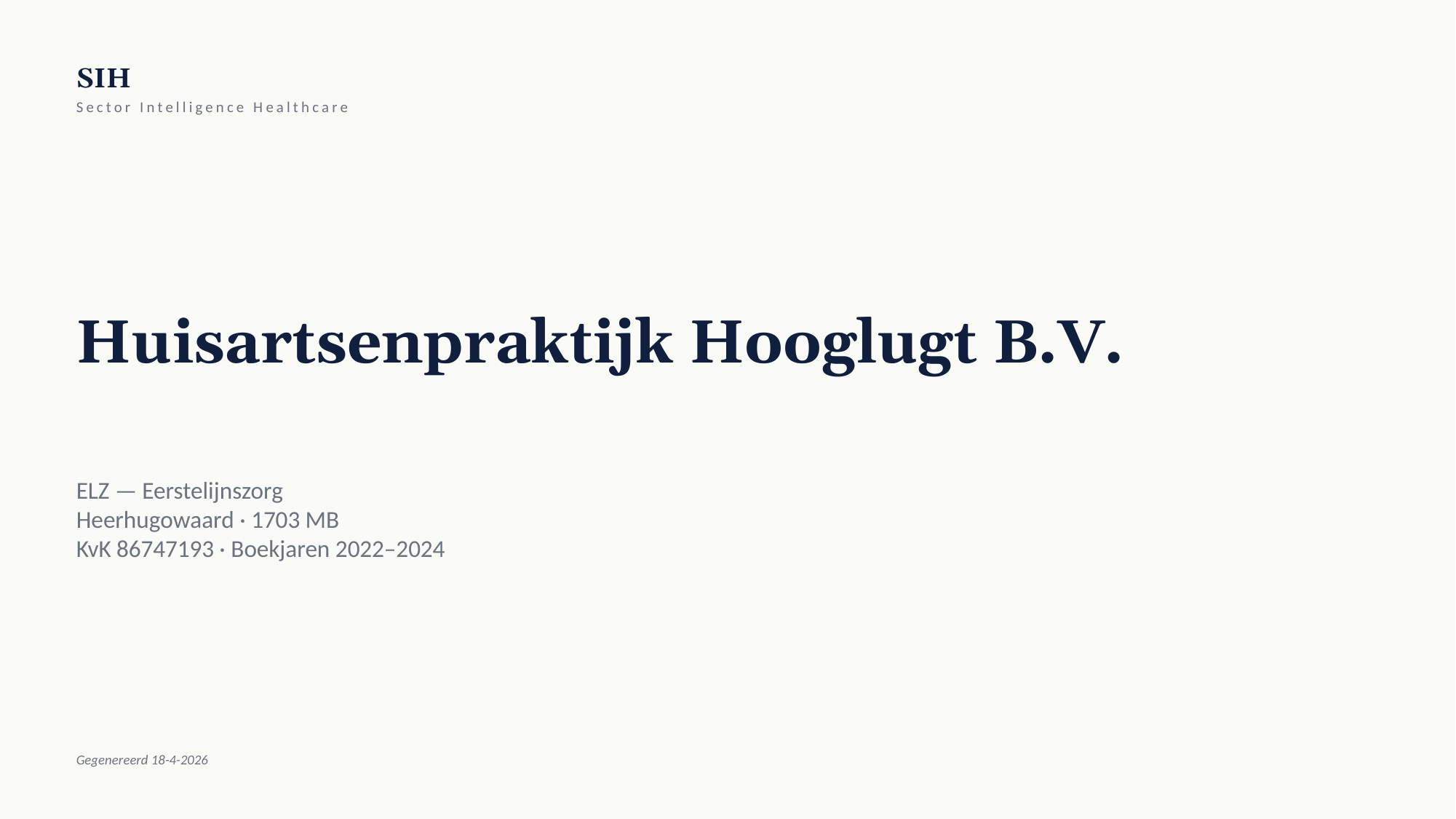

SIH
Sector Intelligence Healthcare
Huisartsenpraktijk Hooglugt B.V.
ELZ — Eerstelijnszorg
Heerhugowaard · 1703 MB
KvK 86747193 · Boekjaren 2022–2024
Gegenereerd 18-4-2026